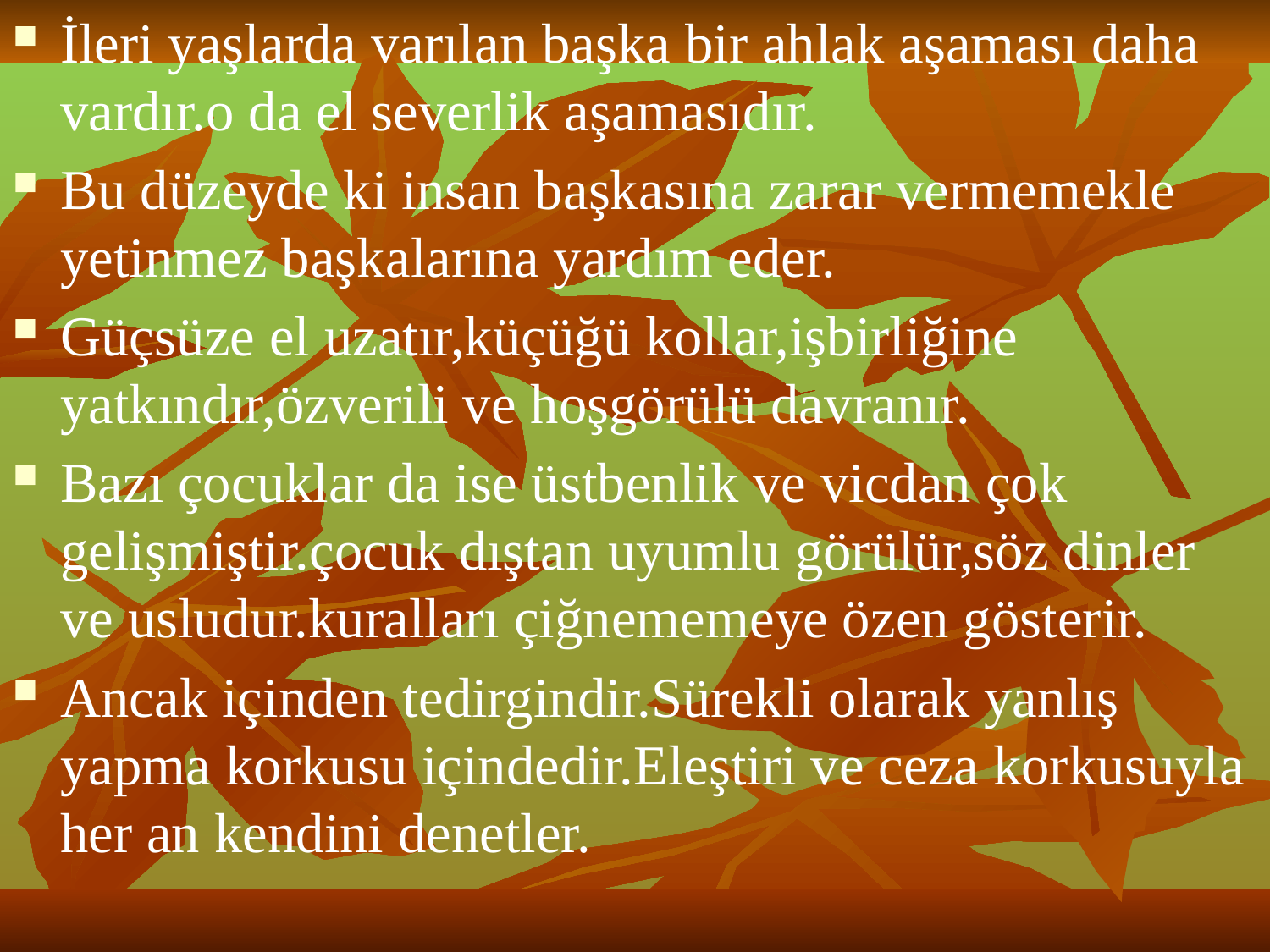

İleri yaşlarda varılan başka bir ahlak aşaması daha vardır.o da el severlik aşamasıdır.
Bu düzeyde ki insan başkasına zarar vermemekle yetinmez başkalarına yardım eder.
Güçsüze el uzatır,küçüğü kollar,işbirliğine yatkındır,özverili ve hoşgörülü davranır.
Bazı çocuklar da ise üstbenlik ve vicdan çok gelişmiştir.çocuk dıştan uyumlu görülür,söz dinler ve usludur.kuralları çiğnememeye özen gösterir.
Ancak içinden tedirgindir.Sürekli olarak yanlış yapma korkusu içindedir.Eleştiri ve ceza korkusuyla her an kendini denetler.